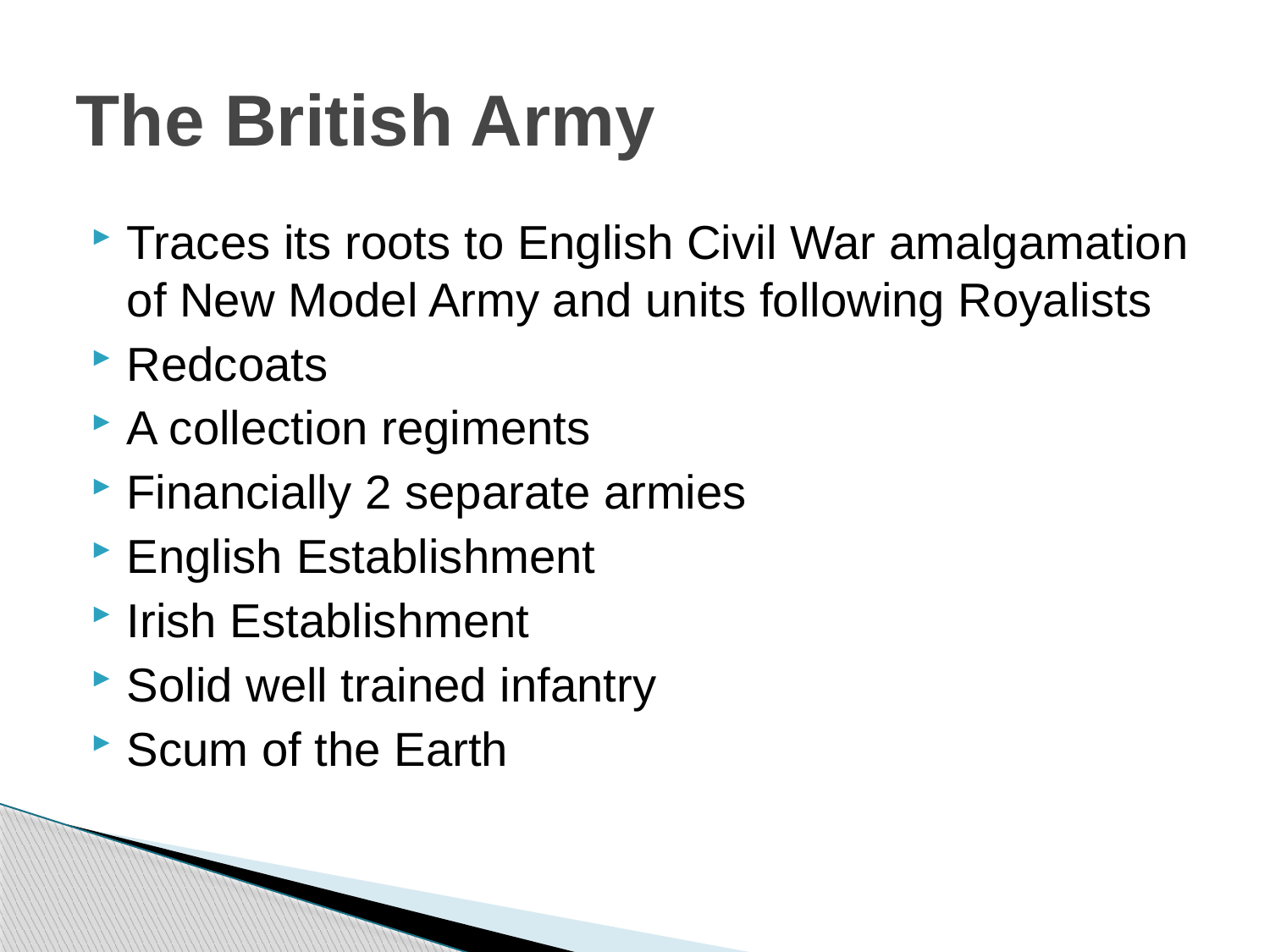

# The British Army
Traces its roots to English Civil War amalgamation of New Model Army and units following Royalists
Redcoats
A collection regiments
Financially 2 separate armies
English Establishment
Irish Establishment
Solid well trained infantry
Scum of the Earth